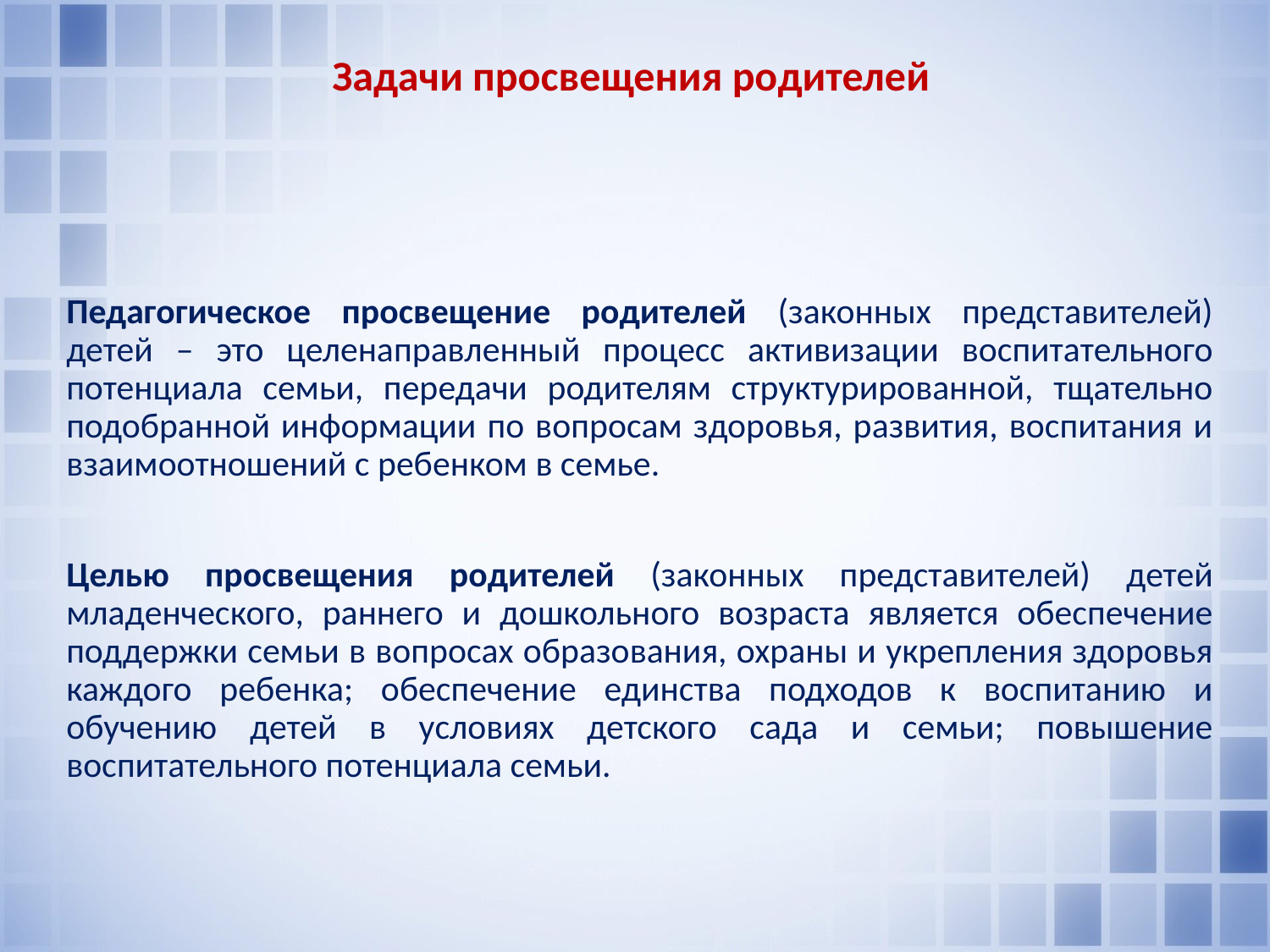

Задачи просвещения родителей
Педагогическое просвещение родителей (законных представителей) детей – это целенаправленный процесс активизации воспитательного потенциала семьи, передачи родителям структурированной, тщательно подобранной информации по вопросам здоровья, развития, воспитания и взаимоотношений с ребенком в семье.

Целью просвещения родителей (законных представителей) детей младенческого, раннего и дошкольного возраста является обеспечение поддержки семьи в вопросах образования, охраны и укрепления здоровья каждого ребенка; обеспечение единства подходов к воспитанию и обучению детей в условиях детского сада и семьи; повышение воспитательного потенциала семьи.